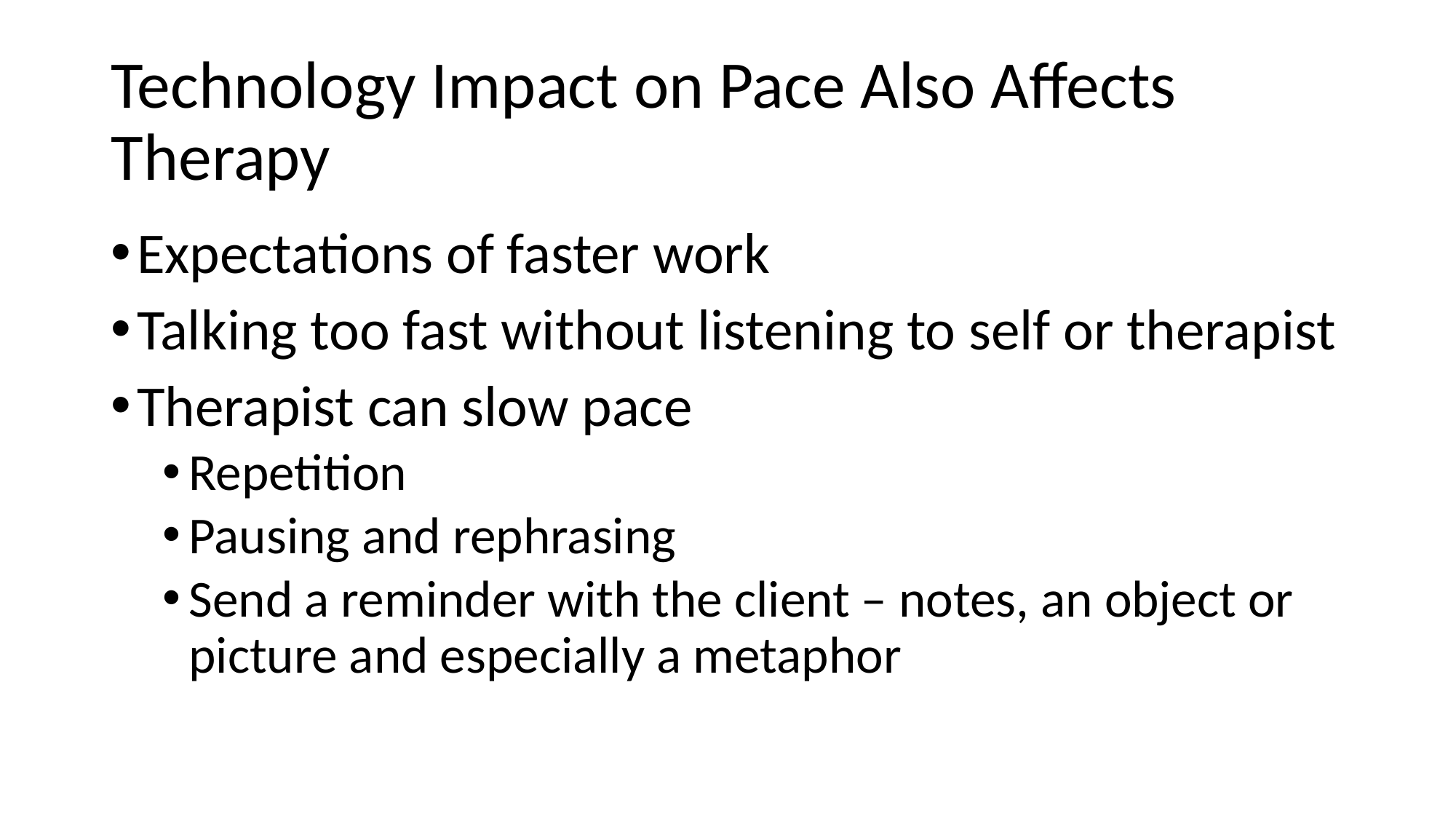

# Technology Impact on Pace Also Affects Therapy
Expectations of faster work
Talking too fast without listening to self or therapist
Therapist can slow pace
Repetition
Pausing and rephrasing
Send a reminder with the client – notes, an object or picture and especially a metaphor